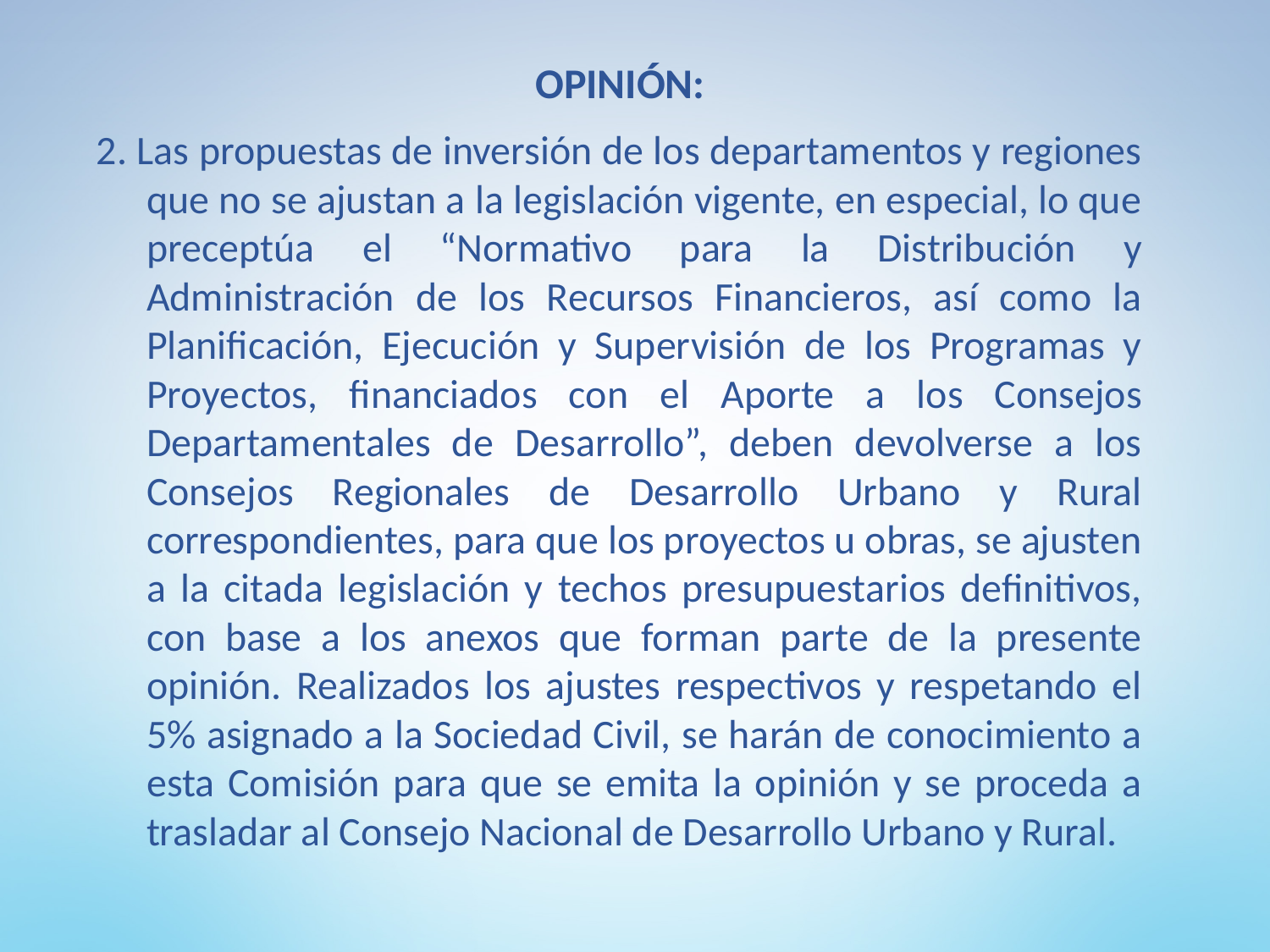

OPINIÓN:
2. Las propuestas de inversión de los departamentos y regiones que no se ajustan a la legislación vigente, en especial, lo que preceptúa el “Normativo para la Distribución y Administración de los Recursos Financieros, así como la Planificación, Ejecución y Supervisión de los Programas y Proyectos, financiados con el Aporte a los Consejos Departamentales de Desarrollo”, deben devolverse a los Consejos Regionales de Desarrollo Urbano y Rural correspondientes, para que los proyectos u obras, se ajusten a la citada legislación y techos presupuestarios definitivos, con base a los anexos que forman parte de la presente opinión. Realizados los ajustes respectivos y respetando el 5% asignado a la Sociedad Civil, se harán de conocimiento a esta Comisión para que se emita la opinión y se proceda a trasladar al Consejo Nacional de Desarrollo Urbano y Rural.